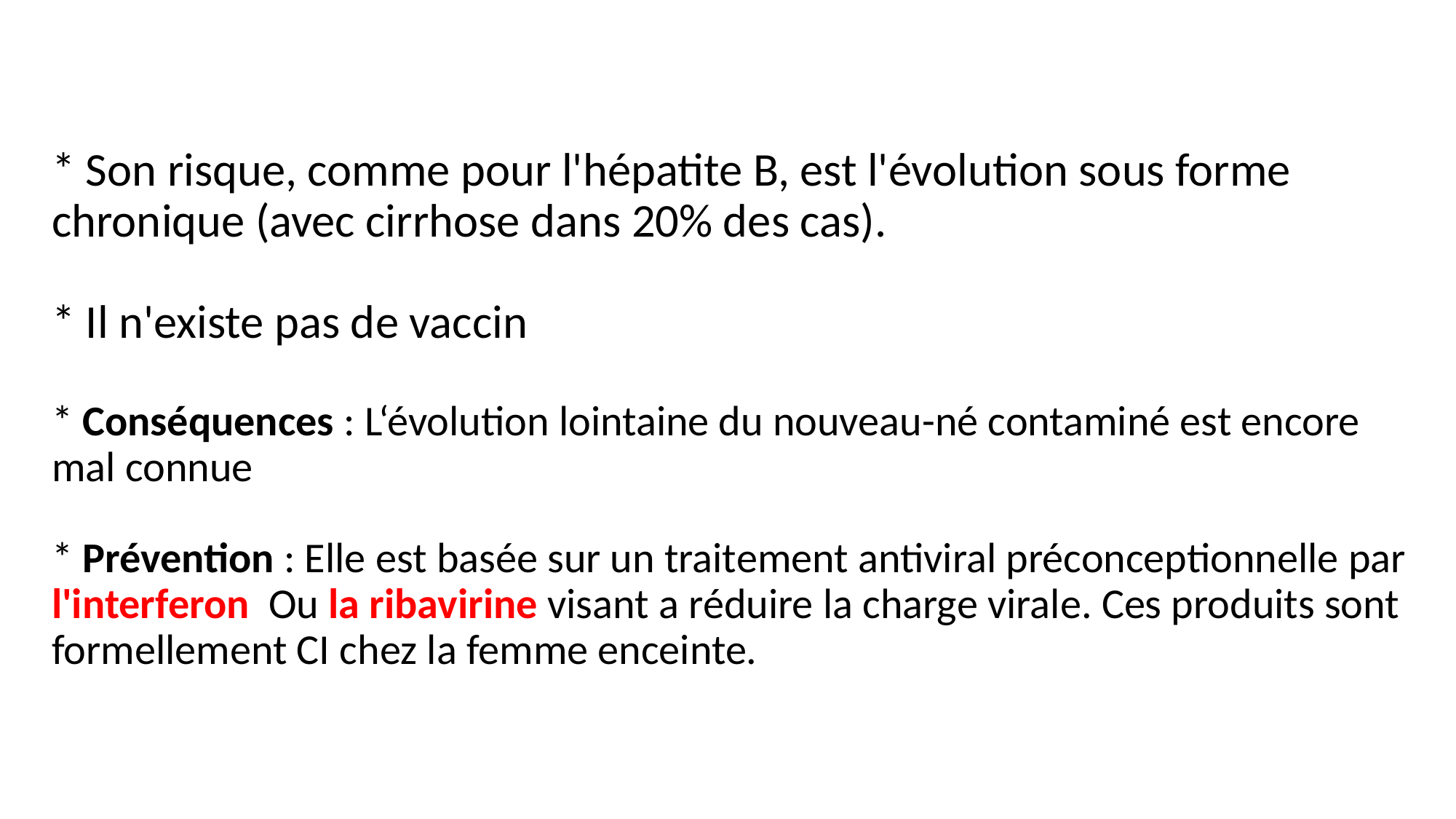

# * Son risque, comme pour l'hépatite B, est l'évolution sous forme chronique (avec cirrhose dans 20% des cas).   * Il n'existe pas de vaccin * Conséquences : L‘évolution lointaine du nouveau-né contaminé est encore mal connue * Prévention : Elle est basée sur un traitement antiviral préconceptionnelle par l'interferon  Ou la ribavirine visant a réduire la charge virale. Ces produits sont formellement CI chez la femme enceinte.